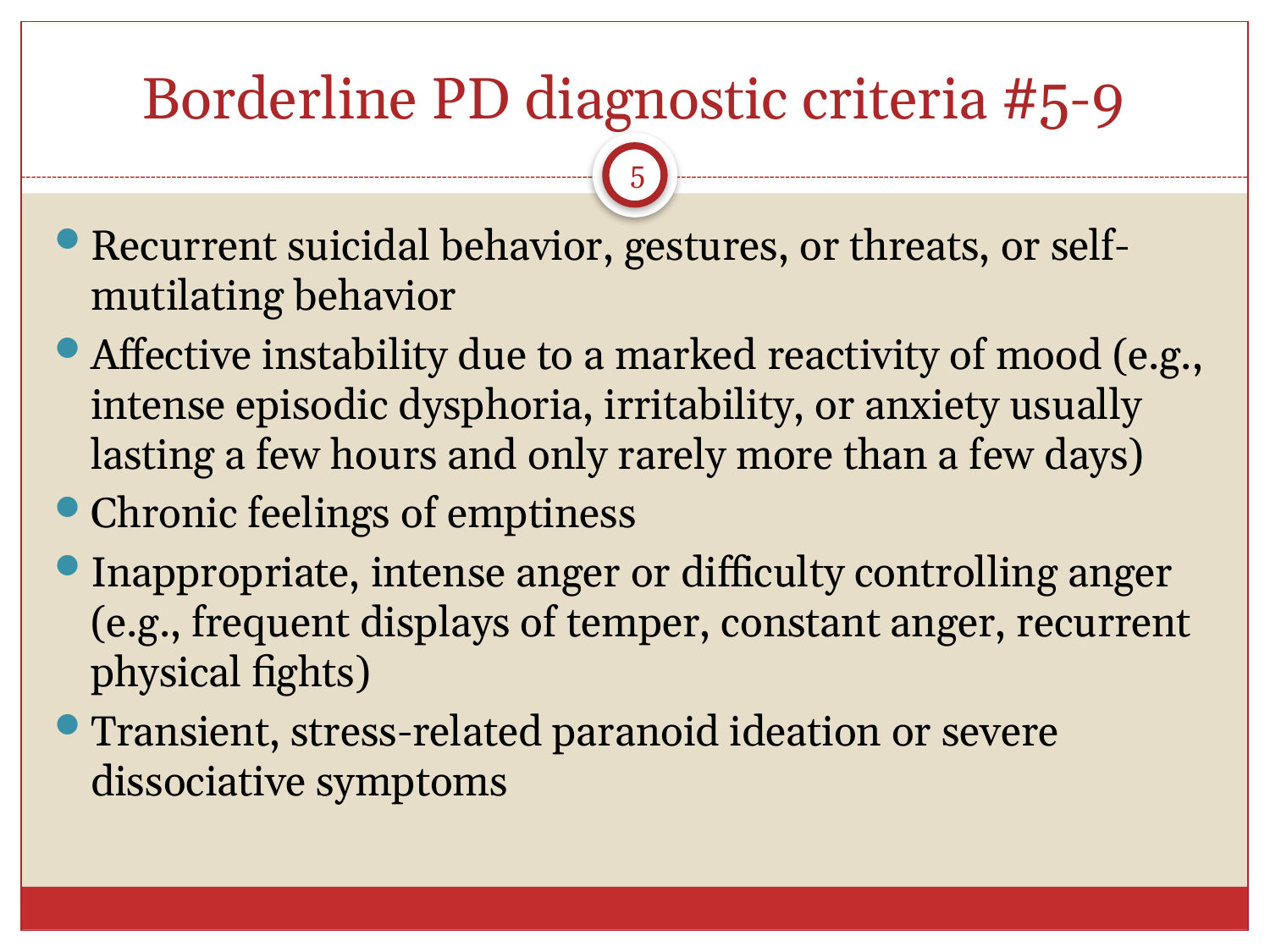

# Borderline PD diagnostic criteria #5-9
5
Recurrent suicidal behavior, gestures, or threats, or self-mutilating behavior
Affective instability due to a marked reactivity of mood (e.g., intense episodic dysphoria, irritability, or anxiety usually lasting a few hours and only rarely more than a few days)
Chronic feelings of emptiness
Inappropriate, intense anger or difficulty controlling anger (e.g., frequent displays of temper, constant anger, recurrent physical fights)
Transient, stress-related paranoid ideation or severe dissociative symptoms